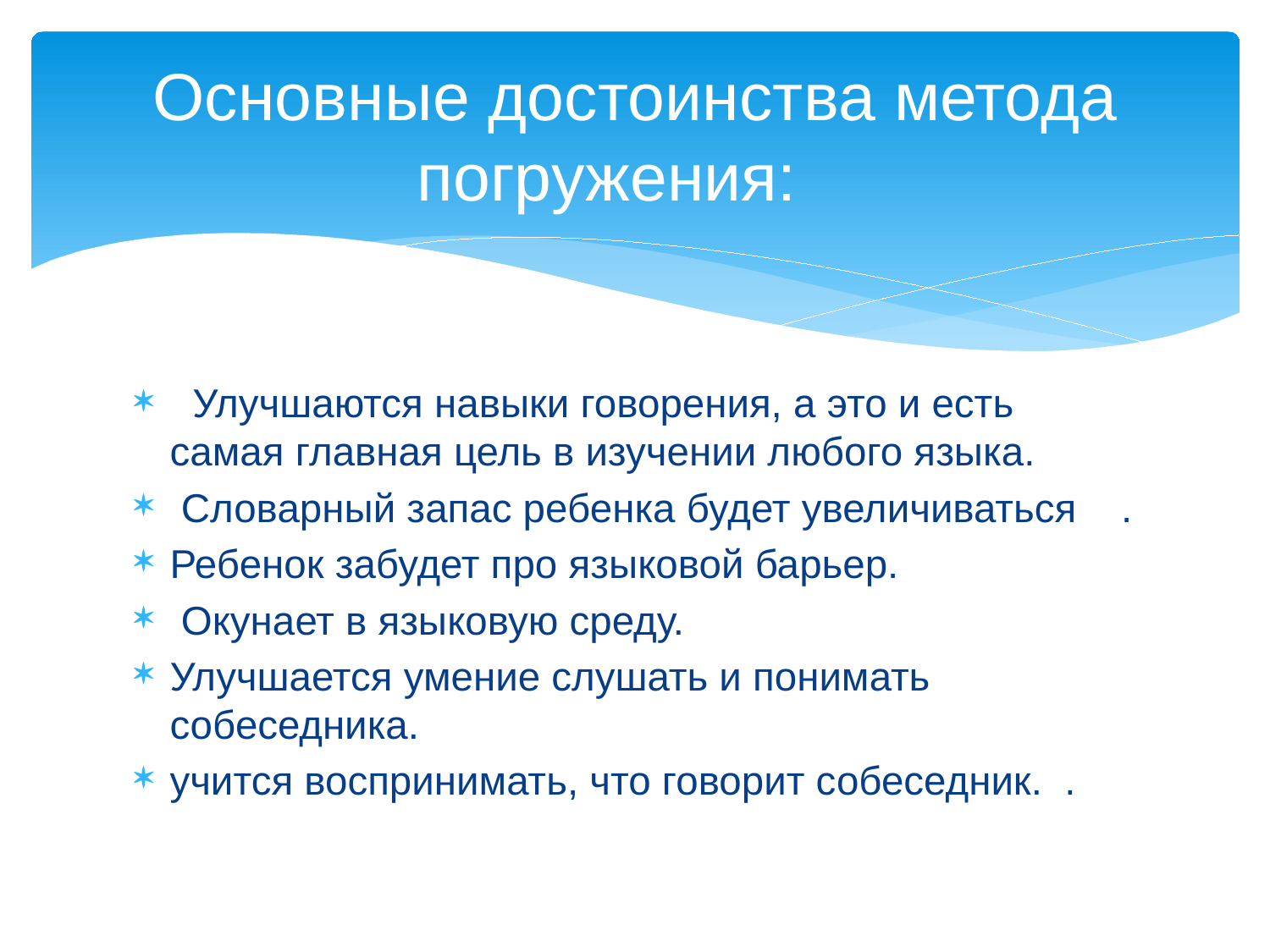

# Основные достоинства метода погружения:
  Улучшаются навыки говорения, а это и есть самая главная цель в изучении любого языка.
 Словарный запас ребенка будет увеличиваться    .
Ребенок забудет про языковой барьер.
 Окунает в языковую среду.
Улучшается умение слушать и понимать собеседника.
учится воспринимать, что говорит собеседник.  .